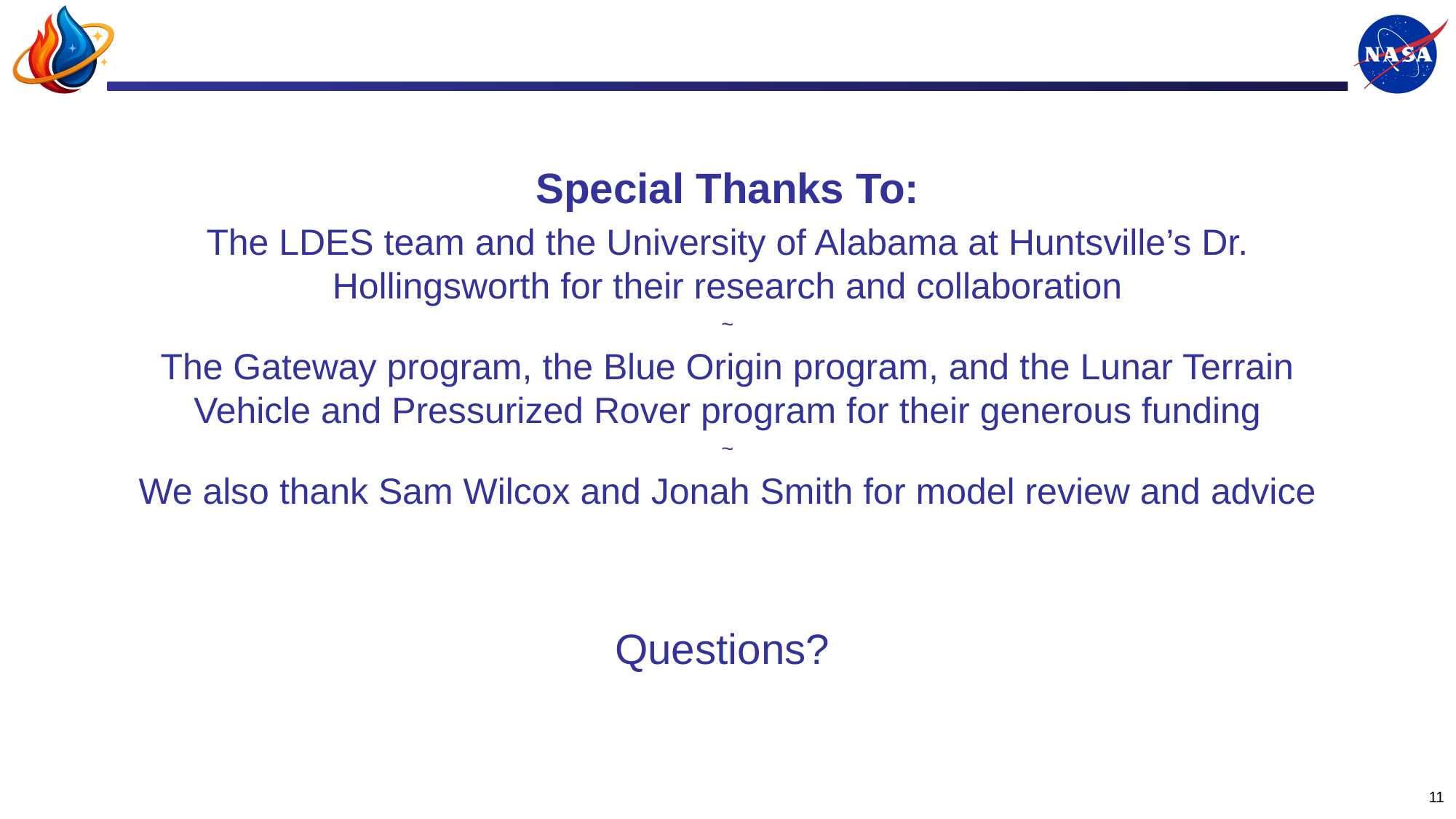

Special Thanks To:
The LDES team and the University of Alabama at Huntsville’s Dr. Hollingsworth for their research and collaboration
~
The Gateway program, the Blue Origin program, and the Lunar Terrain Vehicle and Pressurized Rover program for their generous funding
~
We also thank Sam Wilcox and Jonah Smith for model review and advice

Questions?
11